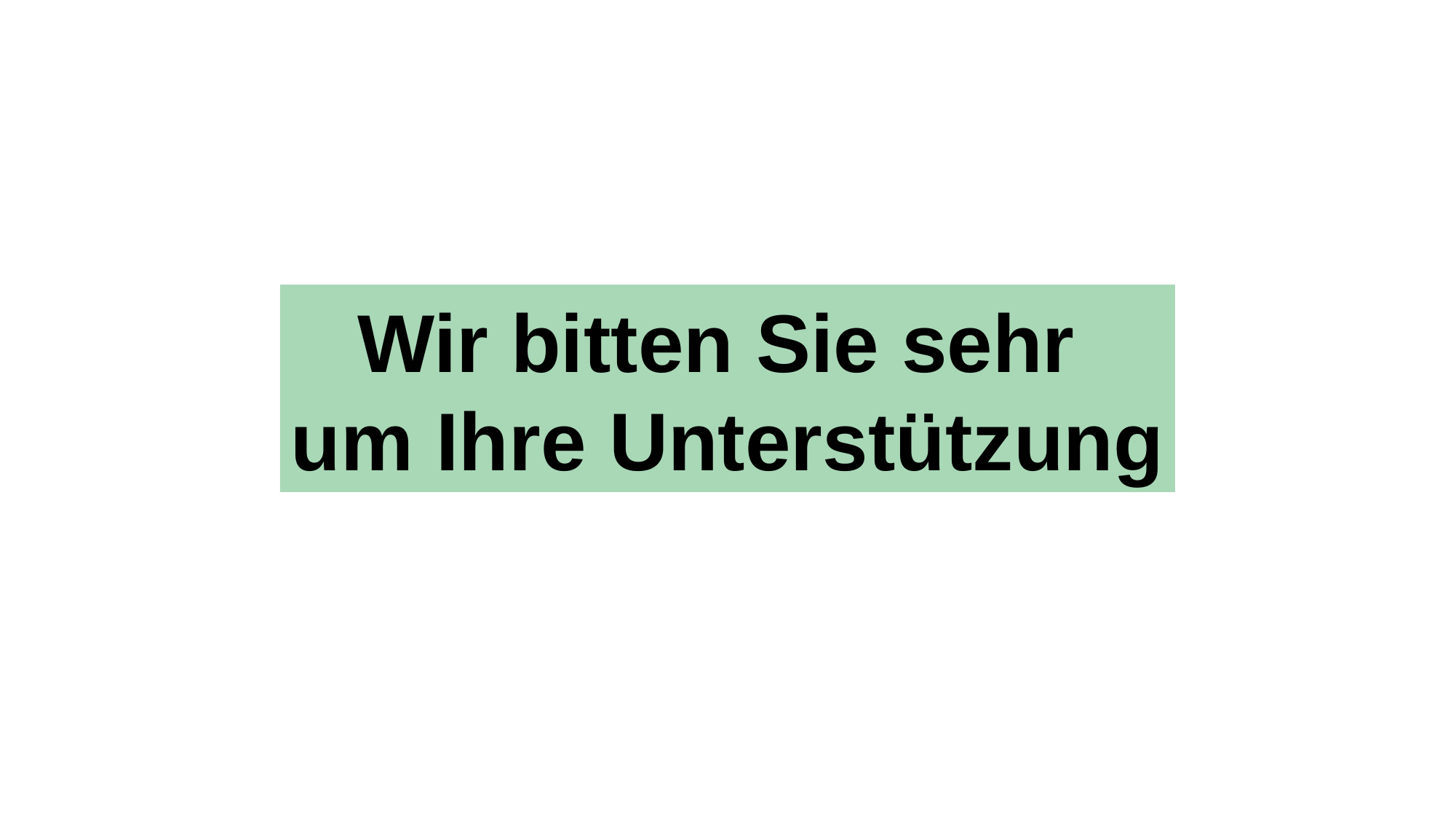

Wir bitten Sie sehr
um Ihre Unterstützung